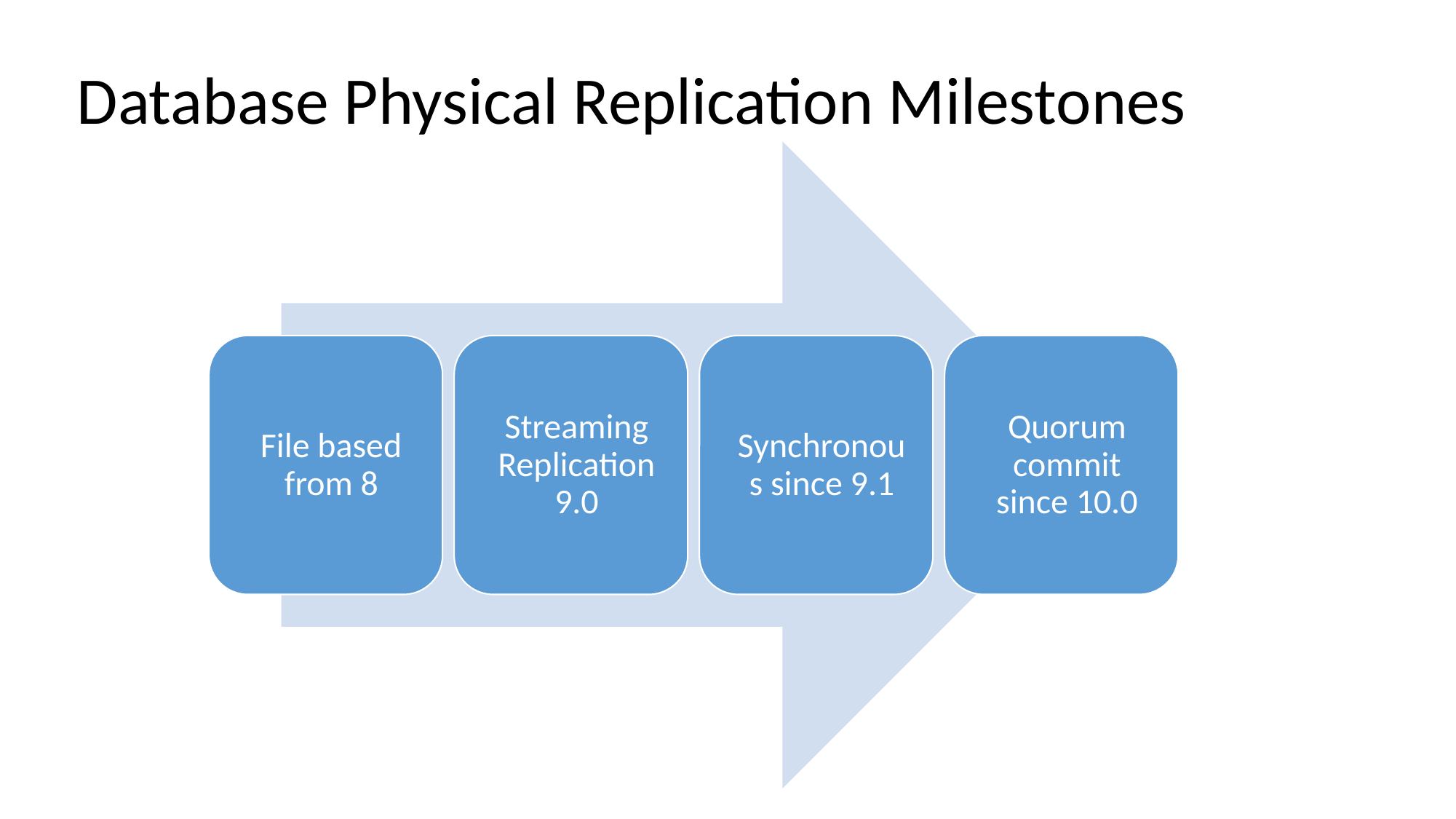

# Database Physical Replication Milestones
File based from 8
Streaming Replication 9.0
Synchronous since 9.1
Quorum commit since 10.0